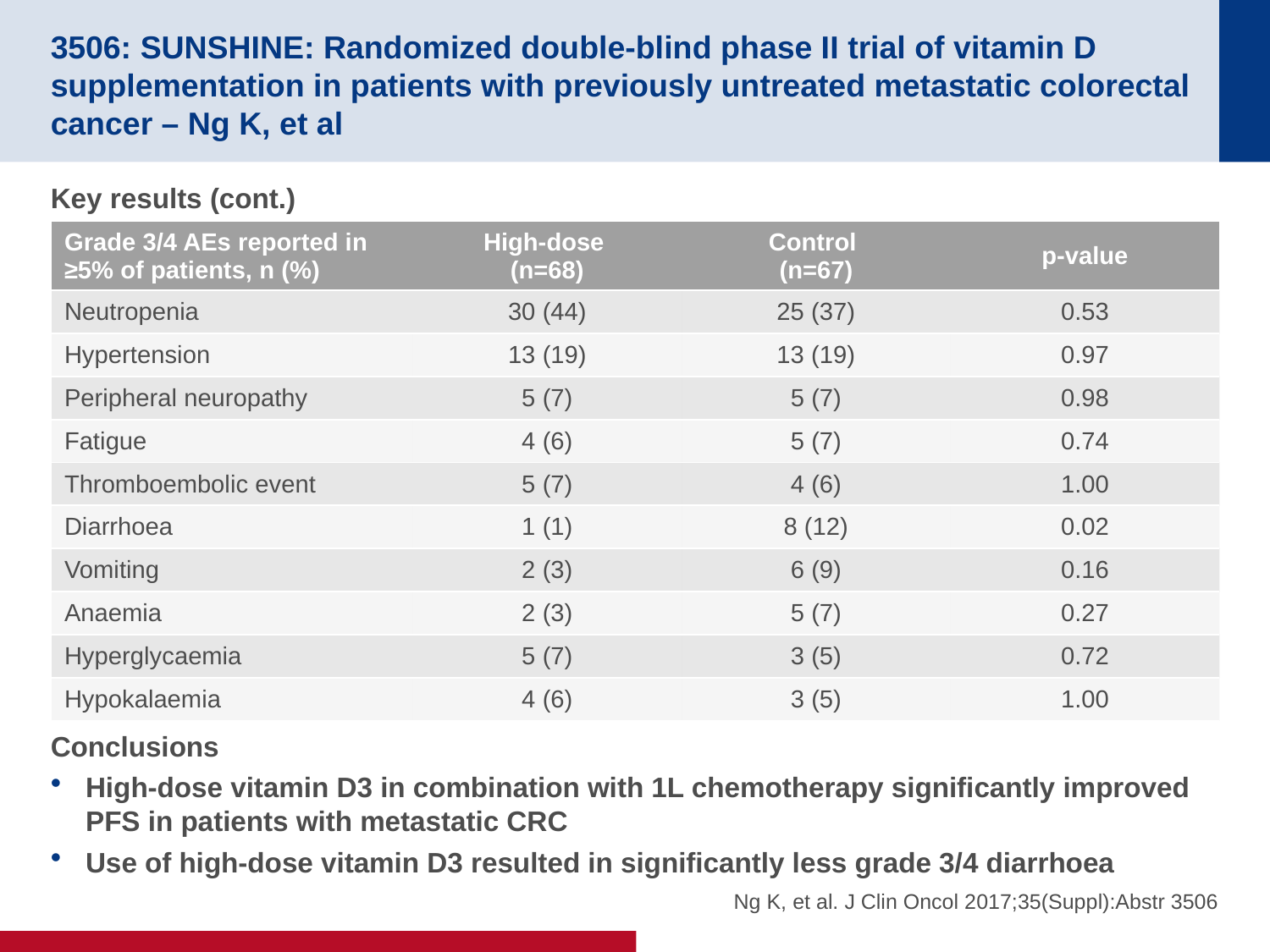

# 3506: SUNSHINE: Randomized double-blind phase II trial of vitamin D supplementation in patients with previously untreated metastatic colorectal cancer – Ng K, et al
Key results (cont.)
| Grade 3/4 AEs reported in ≥5% of patients, n (%) | High-dose (n=68) | Control (n=67) | p-value |
| --- | --- | --- | --- |
| Neutropenia | 30 (44) | 25 (37) | 0.53 |
| Hypertension | 13 (19) | 13 (19) | 0.97 |
| Peripheral neuropathy | 5 (7) | 5 (7) | 0.98 |
| Fatigue | 4 (6) | 5 (7) | 0.74 |
| Thromboembolic event | 5 (7) | 4 (6) | 1.00 |
| Diarrhoea | 1 (1) | 8 (12) | 0.02 |
| Vomiting | 2 (3) | 6 (9) | 0.16 |
| Anaemia | 2 (3) | 5 (7) | 0.27 |
| Hyperglycaemia | 5 (7) | 3 (5) | 0.72 |
| Hypokalaemia | 4 (6) | 3 (5) | 1.00 |
Conclusions
High-dose vitamin D3 in combination with 1L chemotherapy significantly improved PFS in patients with metastatic CRC
Use of high-dose vitamin D3 resulted in significantly less grade 3/4 diarrhoea
Ng K, et al. J Clin Oncol 2017;35(Suppl):Abstr 3506